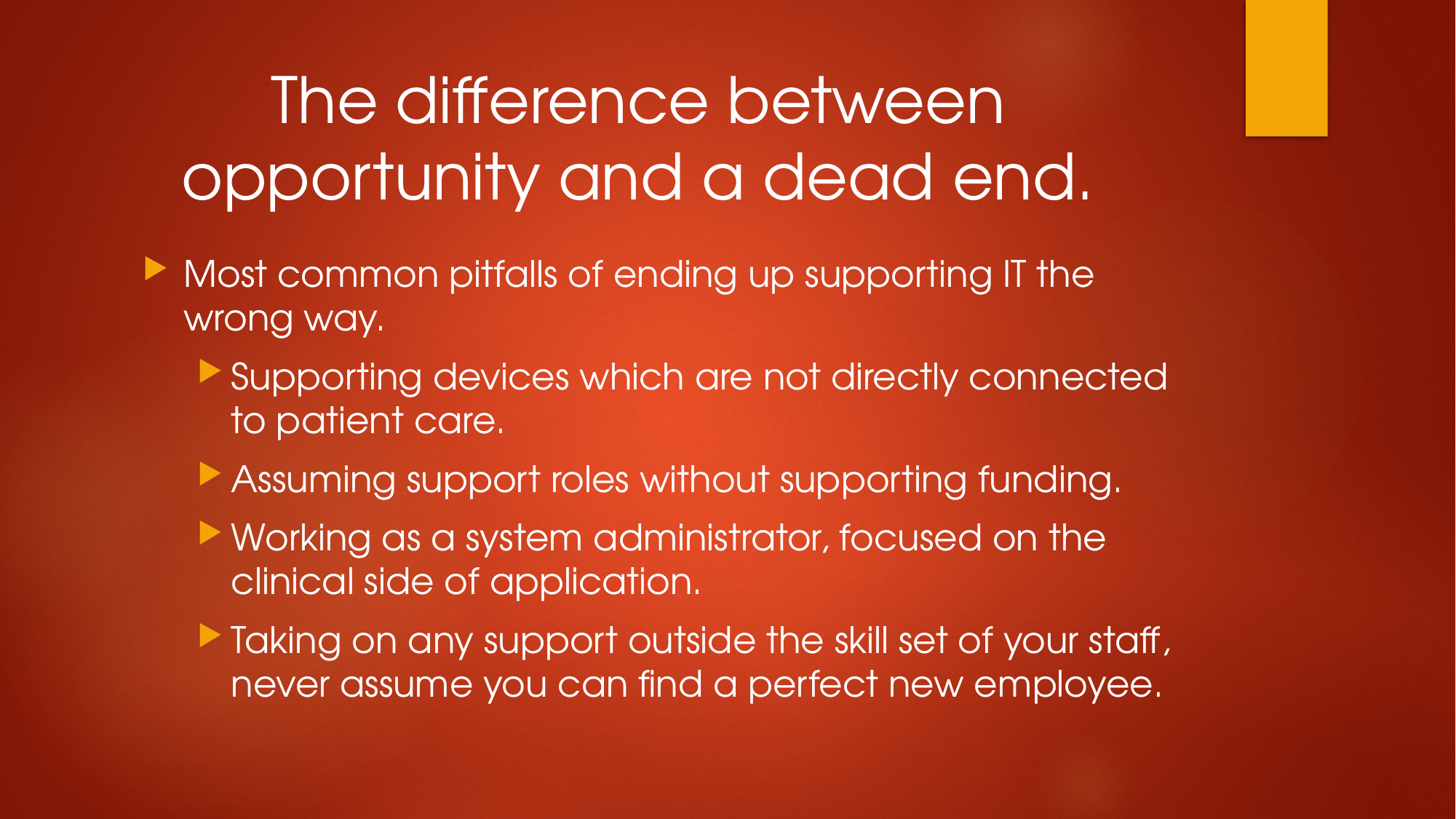

# The difference between opportunity and a dead end.
Most common pitfalls of ending up supporting IT the wrong way.
Supporting devices which are not directly connected to patient care.
Assuming support roles without supporting funding.
Working as a system administrator, focused on the clinical side of application.
Taking on any support outside the skill set of your staff, never assume you can find a perfect new employee.